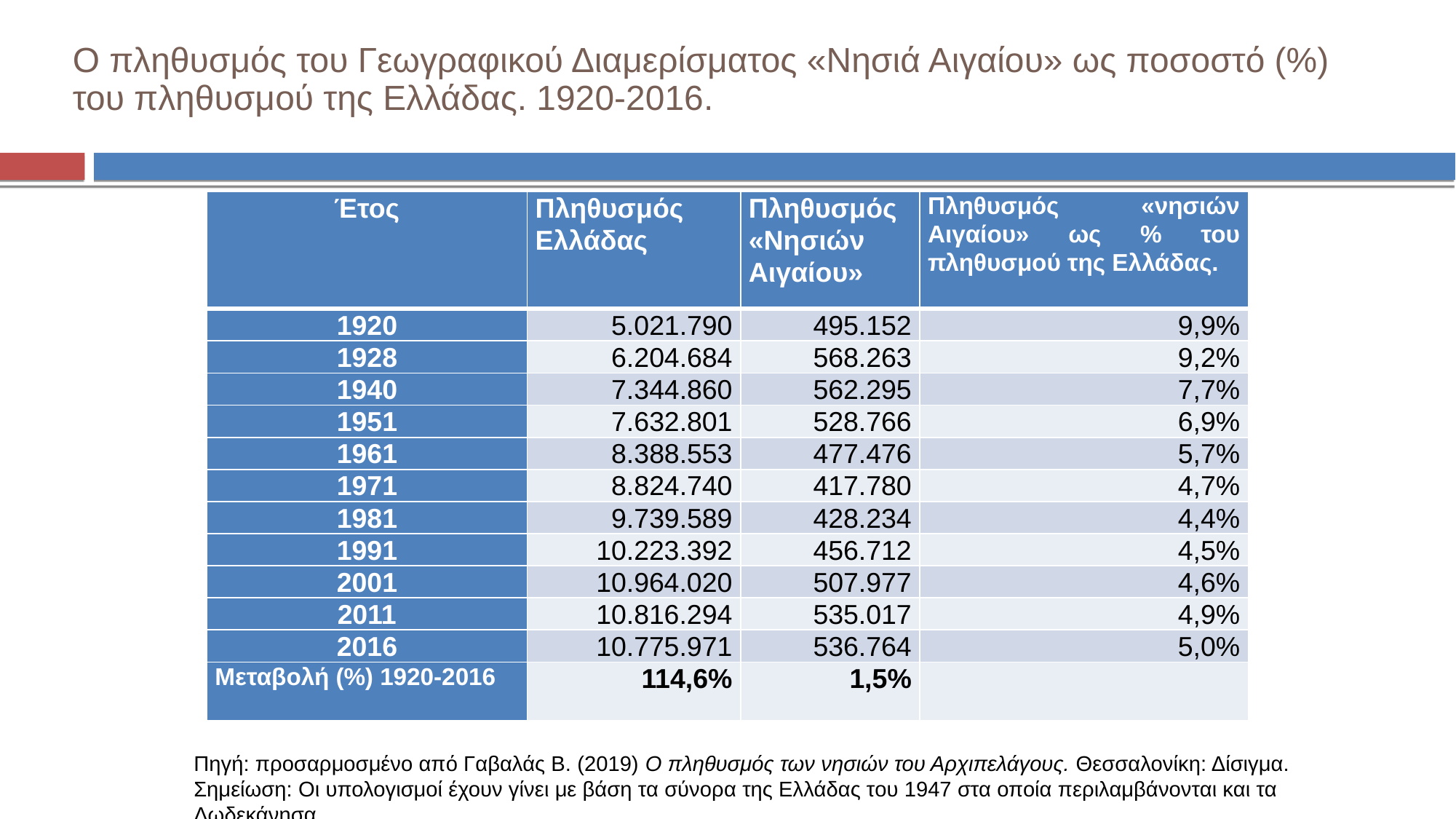

# Ο πληθυσμός του Γεωγραφικού Διαμερίσματος «Νησιά Αιγαίου» ως ποσοστό (%) του πληθυσμού της Ελλάδας. 1920-2016.
| Έτος | Πληθυσμός Ελλάδας | Πληθυσμός «Νησιών Αιγαίου» | Πληθυσμός «νησιών Αιγαίου» ως % του πληθυσμού της Ελλάδας. |
| --- | --- | --- | --- |
| 1920 | 5.021.790 | 495.152 | 9,9% |
| 1928 | 6.204.684 | 568.263 | 9,2% |
| 1940 | 7.344.860 | 562.295 | 7,7% |
| 1951 | 7.632.801 | 528.766 | 6,9% |
| 1961 | 8.388.553 | 477.476 | 5,7% |
| 1971 | 8.824.740 | 417.780 | 4,7% |
| 1981 | 9.739.589 | 428.234 | 4,4% |
| 1991 | 10.223.392 | 456.712 | 4,5% |
| 2001 | 10.964.020 | 507.977 | 4,6% |
| 2011 | 10.816.294 | 535.017 | 4,9% |
| 2016 | 10.775.971 | 536.764 | 5,0% |
| Μεταβολή (%) 1920-2016 | 114,6% | 1,5% |  |
Πηγή: προσαρμοσμένο από Γαβαλάς Β. (2019) Ο πληθυσμός των νησιών του Αρχιπελάγους. Θεσσαλονίκη: Δίσιγμα.
Σημείωση: Οι υπολογισμοί έχουν γίνει με βάση τα σύνορα της Ελλάδας του 1947 στα οποία περιλαμβάνονται και τα Δωδεκάνησα.